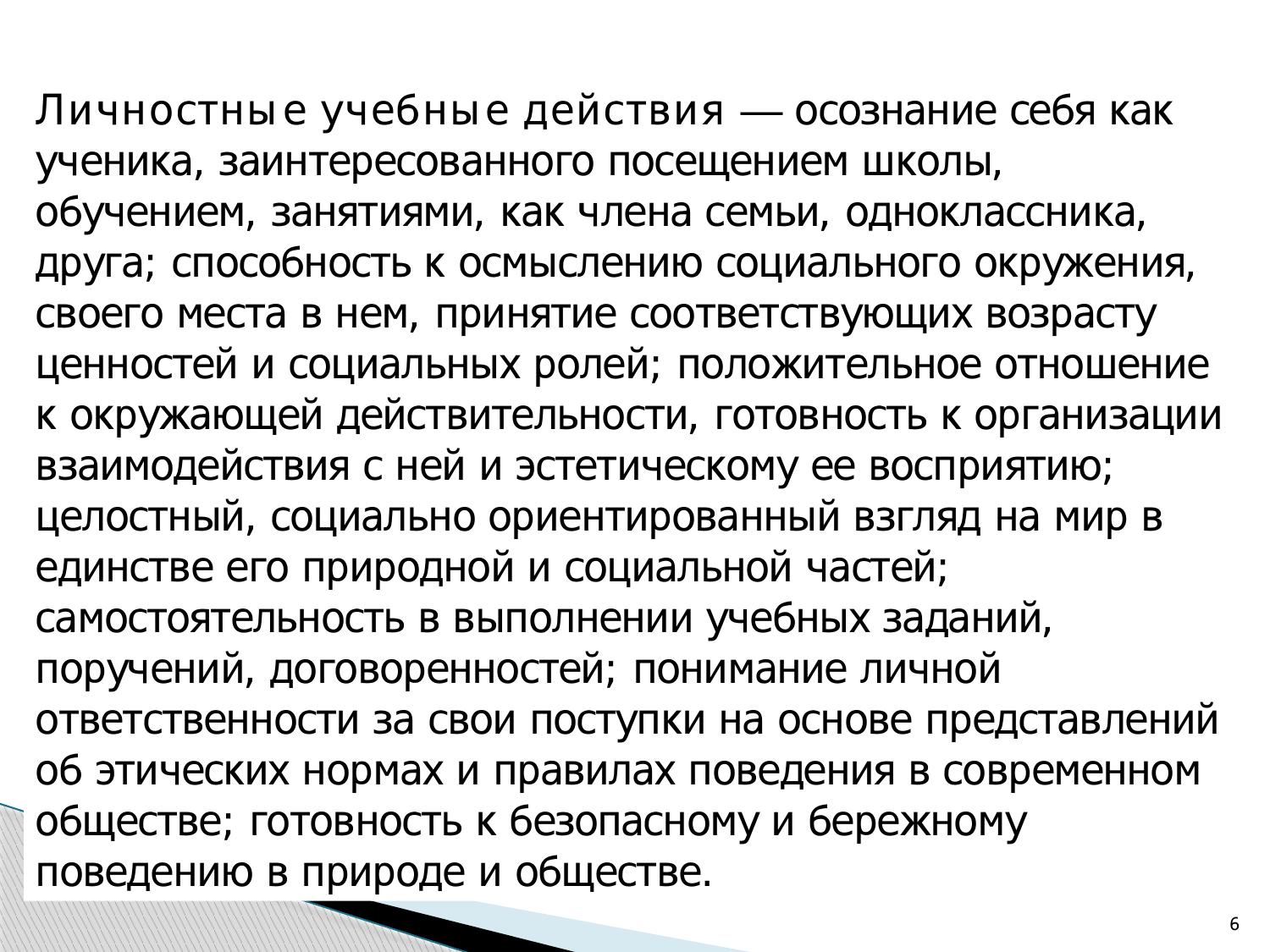

Личностные учебные действия ― осознание себя как ученика, заинтересованного посещением школы, обучением, занятиями, как члена семьи, одноклассника, друга; способность к осмыслению социального окружения, своего места в нем, принятие соответствующих возрасту ценностей и социальных ролей; положительное отношение к окружающей действительности, готовность к организации взаимодействия с ней и эстетическому ее восприятию; целостный, социально ориентированный взгляд на мир в единстве его природной и социальной частей;  самостоятельность в выполнении учебных заданий, поручений, договоренностей; понимание личной ответственности за свои поступки на основе представлений об этических нормах и правилах поведения в современном обществе; готовность к безопасному и бережному поведению в природе и обществе.
6